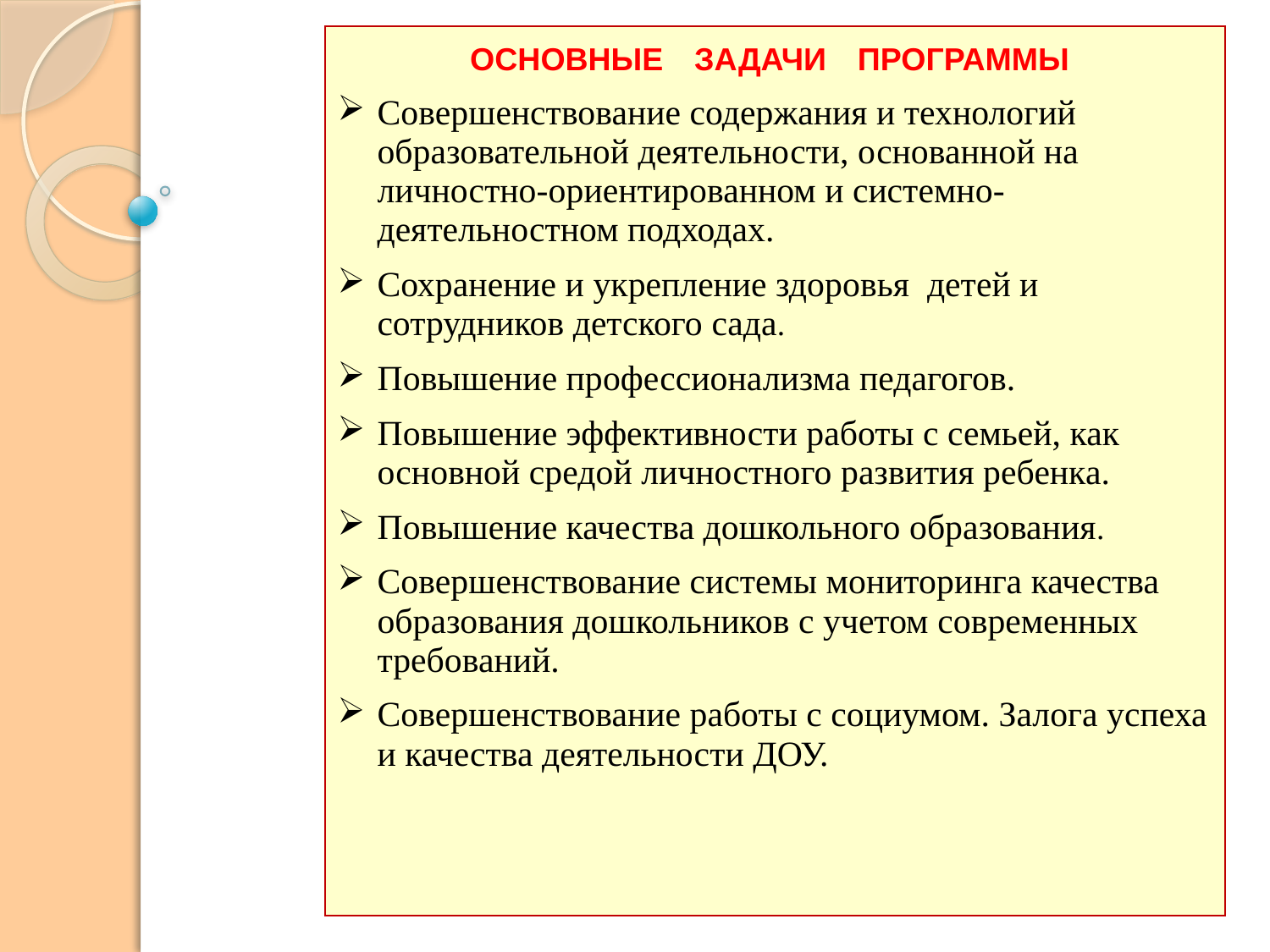

#
| ОСНОВНЫЕ ЗАДАЧИ ПРОГРАММЫ Совершенствование содержания и технологий образовательной деятельности, основанной на личностно-ориентированном и системно-деятельностном подходах. Сохранение и укрепление здоровья детей и сотрудников детского сада. Повышение профессионализма педагогов. Повышение эффективности работы с семьей, как основной средой личностного развития ребенка. Повышение качества дошкольного образования. Совершенствование системы мониторинга качества образования дошкольников с учетом современных требований. Совершенствование работы с социумом. Залога успеха и качества деятельности ДОУ. |
| --- |